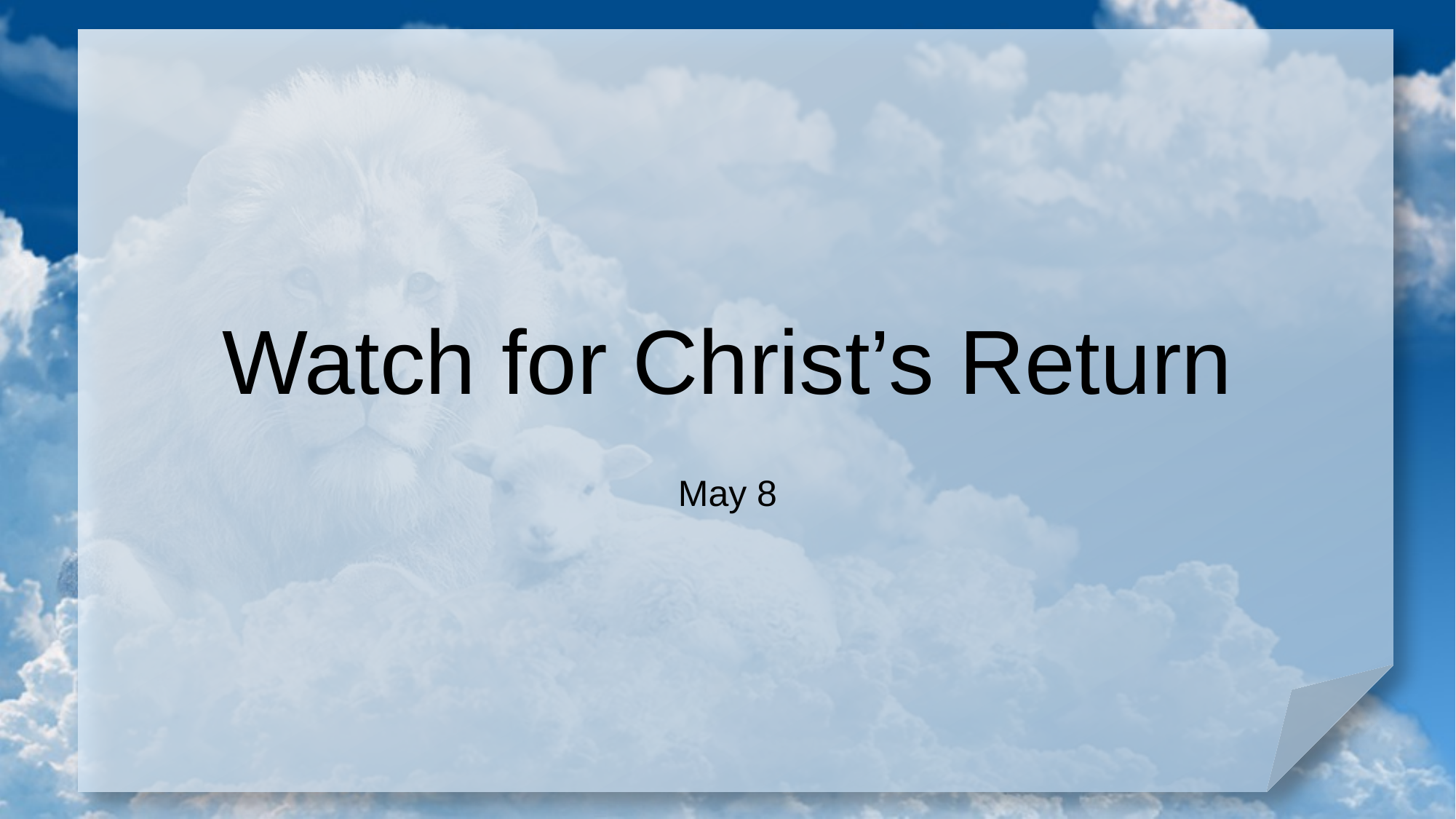

# Watch for Christ’s Return
May 8